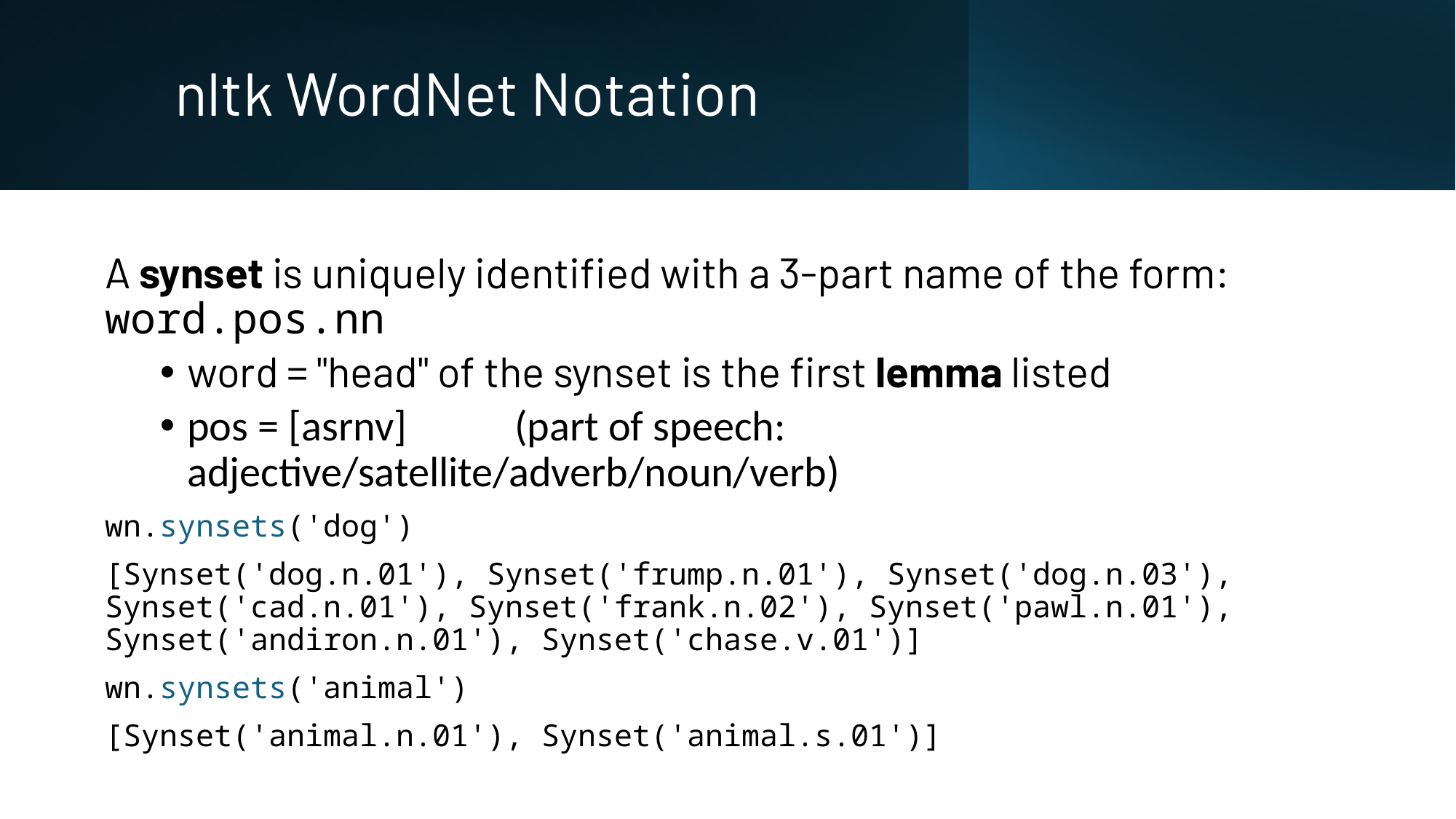

# nltk WordNet Notation
A synset is uniquely identified with a 3-part name of the form: word.pos.nn
word = "head" of the synset is the first lemma listed
pos = [asrnv]	(part of speech: adjective/satellite/adverb/noun/verb)
wn.synsets('dog')
[Synset('dog.n.01'), Synset('frump.n.01'), Synset('dog.n.03'), Synset('cad.n.01'), Synset('frank.n.02'), Synset('pawl.n.01'), Synset('andiron.n.01'), Synset('chase.v.01')]
wn.synsets('animal')
[Synset('animal.n.01'), Synset('animal.s.01')]